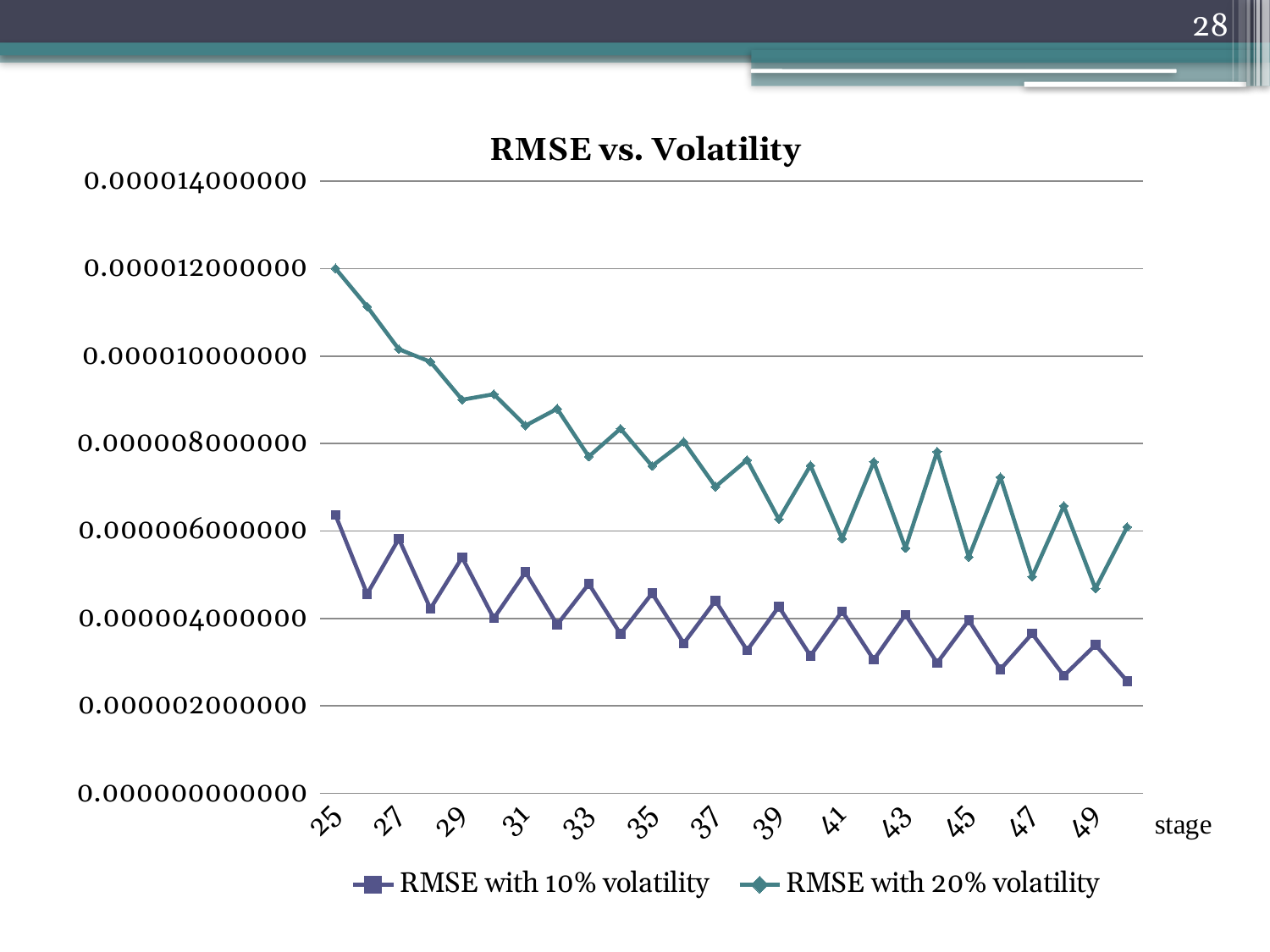

28

### Chart: RMSE vs. Volatility

| Category |  |  |
|---|---|---|
| 25 | 6.367122654011282e-06 | 1.2004535510570631e-05 |
| 26 | 4.5602110683367505e-06 | 1.11316479348802e-05 |
| 27 | 5.82097486567043e-06 | 1.0156422044186424e-05 |
| 28 | 4.225133338801142e-06 | 9.86873621447106e-06 |
| 29 | 5.395156980193514e-06 | 9.00154424426996e-06 |
| 30 | 4.002792501289934e-06 | 9.1289273406275e-06 |
| 31 | 5.058625318554019e-06 | 8.40965531181073e-06 |
| 32 | 3.859380561543104e-06 | 8.794960258012924e-06 |
| 33 | 4.79015057698664e-06 | 7.701336420107727e-06 |
| 34 | 3.644954381205616e-06 | 8.339911078934519e-06 |
| 35 | 4.575245391530568e-06 | 7.486245287184435e-06 |
| 36 | 3.432120330368801e-06 | 8.039591320120819e-06 |
| 37 | 4.40388609888614e-06 | 7.0140971148063235e-06 |
| 38 | 3.2705679933495607e-06 | 7.623741950945912e-06 |
| 39 | 4.2689906269497296e-06 | 6.267961745349916e-06 |
| 40 | 3.1476493253524833e-06 | 7.499152035371033e-06 |
| 41 | 4.165400545530923e-06 | 5.825887705701714e-06 |
| 42 | 3.0544820161115603e-06 | 7.581019441516423e-06 |
| 43 | 4.089202757086436e-06 | 5.607479580236114e-06 |
| 44 | 2.9848978818369467e-06 | 7.814432934476402e-06 |
| 45 | 3.956909621861681e-06 | 5.404536606696202e-06 |
| 46 | 2.8377297870089524e-06 | 7.2303898448939275e-06 |
| 47 | 3.6535193161798425e-06 | 4.954930413763315e-06 |
| 48 | 2.690753643834798e-06 | 6.573848296533636e-06 |
| 49 | 3.393589573865452e-06 | 4.683022581804521e-06 |
| 50 | 2.56901861017984e-06 | 6.091101958803319e-06 |